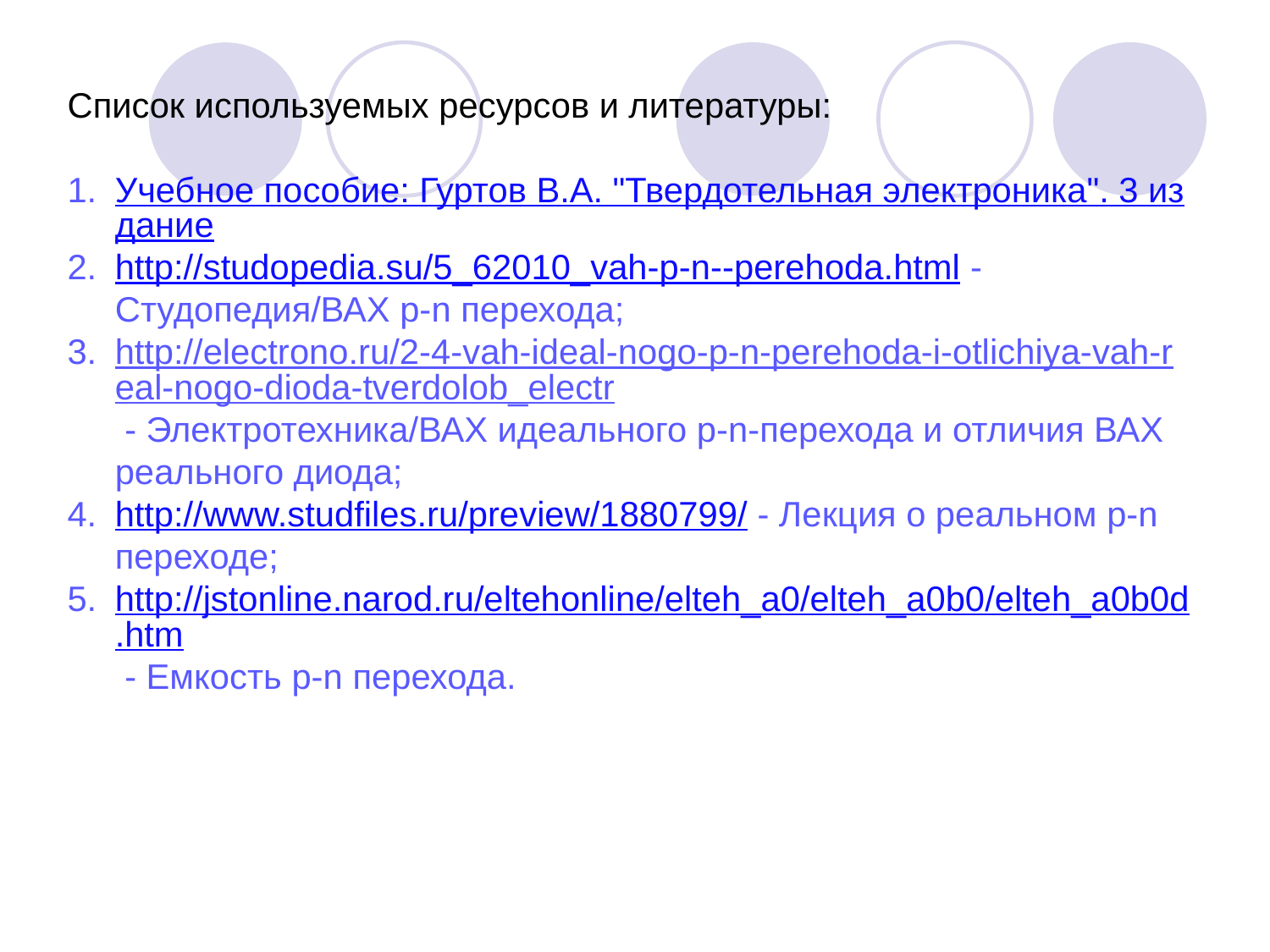

Список используемых ресурсов и литературы:

Учебное пособие: Гуртов В.А. "Твердотельная электроника". 3 издание
http://studopedia.su/5_62010_vah-p-n--perehoda.html - Студопедия/ВАХ p-n перехода;
http://electrono.ru/2-4-vah-ideal-nogo-p-n-perehoda-i-otlichiya-vah-real-nogo-dioda-tverdolob_electr - Электротехника/ВАХ идеального p-n-перехода и отличия ВАХ реального диода;
http://www.studfiles.ru/preview/1880799/ - Лекция о реальном p-n переходе;
http://jstonline.narod.ru/eltehonline/elteh_a0/elteh_a0b0/elteh_a0b0d.htm - Емкость p-n перехода.